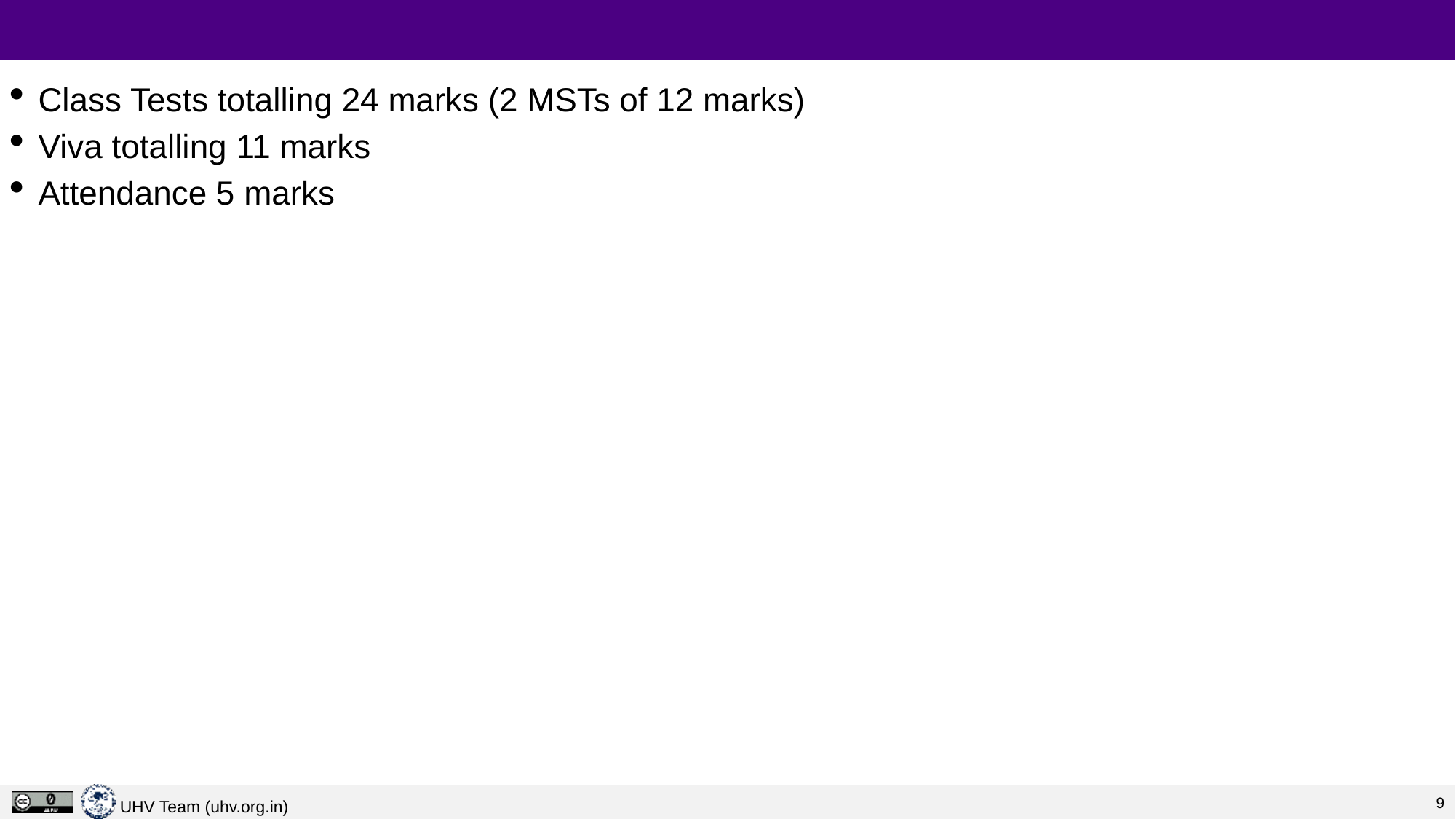

#
Class Tests totalling 24 marks (2 MSTs of 12 marks)
Viva totalling 11 marks
Attendance 5 marks